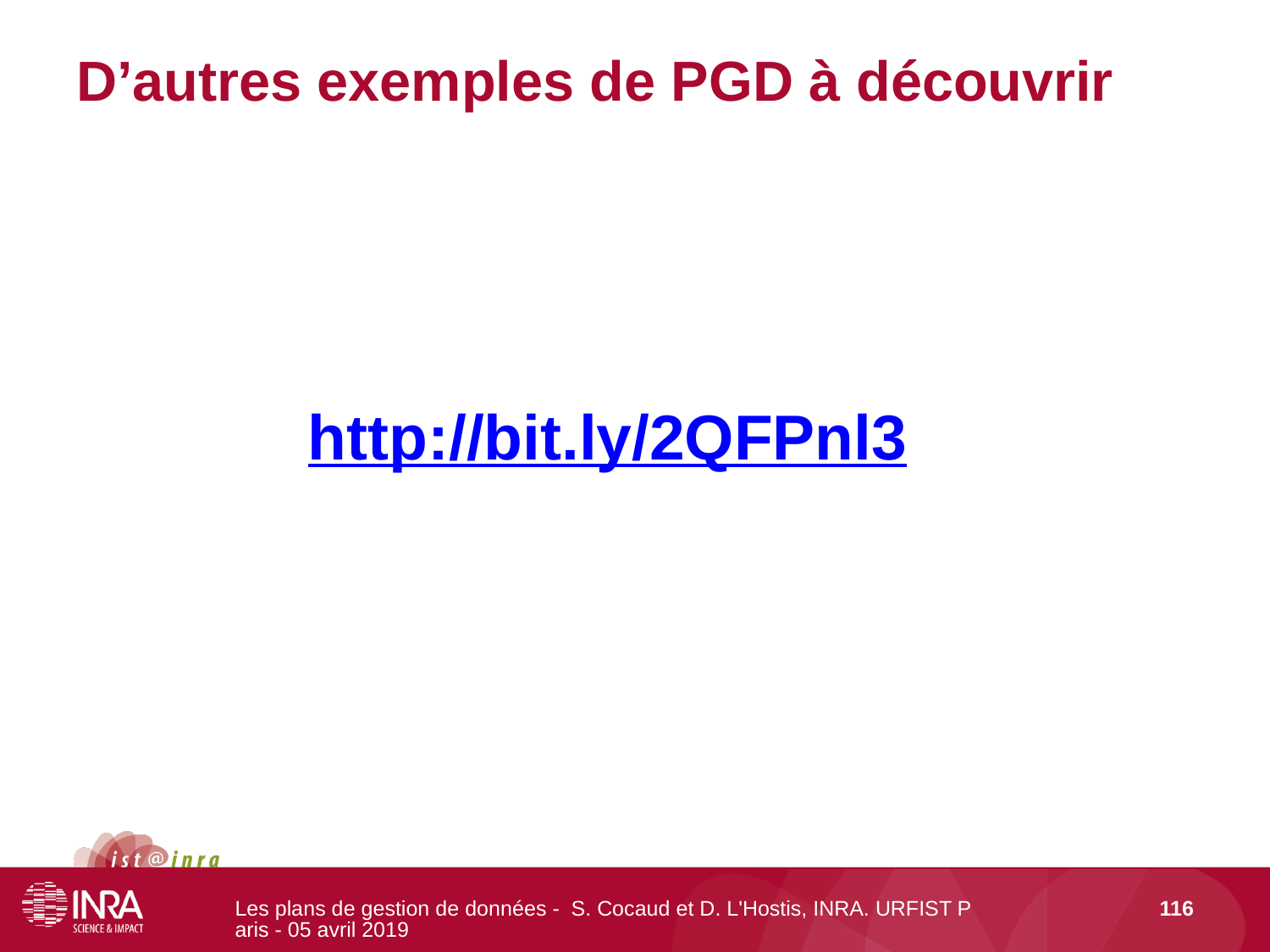

# D’autres exemples de PGD à découvrir
http://bit.ly/2QFPnl3

Les plans de gestion de données -  S. Cocaud et D. L'Hostis, INRA. URFIST Paris - 05 avril 2019
116